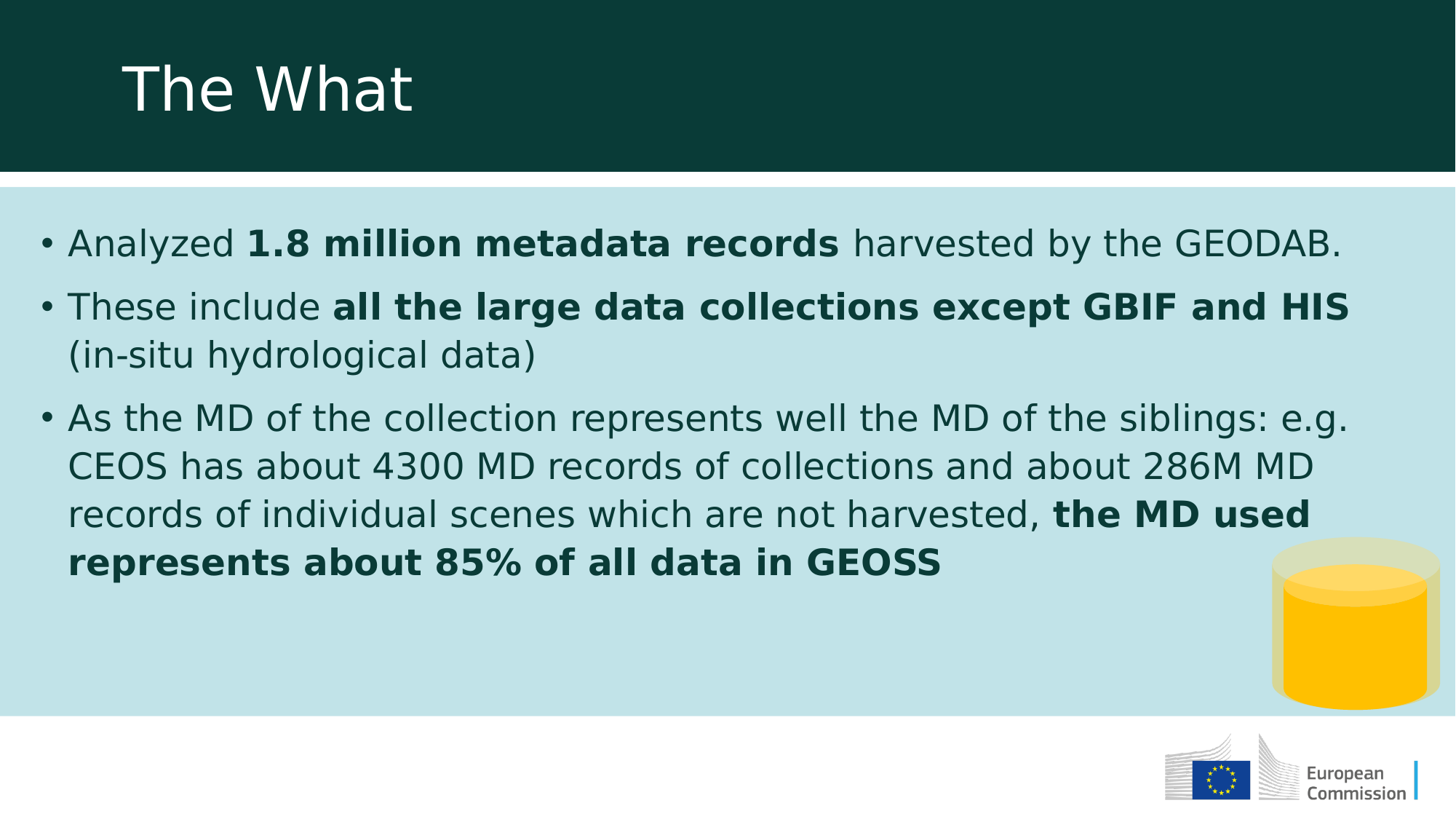

The What
Analyzed 1.8 million metadata records harvested by the GEODAB.
These include all the large data collections except GBIF and HIS (in-situ hydrological data)
As the MD of the collection represents well the MD of the siblings: e.g. CEOS has about 4300 MD records of collections and about 286M MD records of individual scenes which are not harvested, the MD used represents about 85% of all data in GEOSS